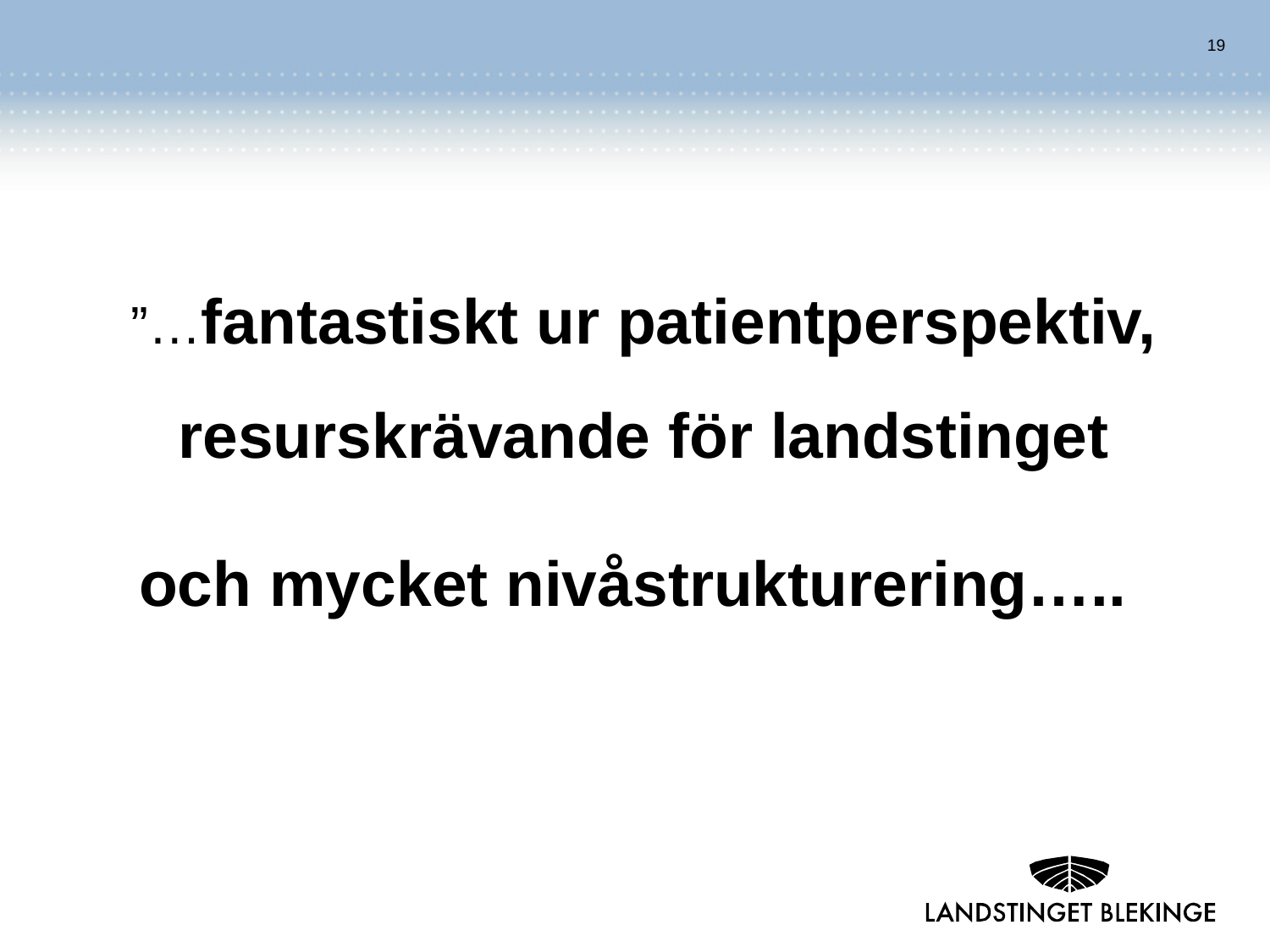

”…fantastiskt ur patientperspektiv,
resurskrävande för landstinget
och mycket nivåstrukturering…..